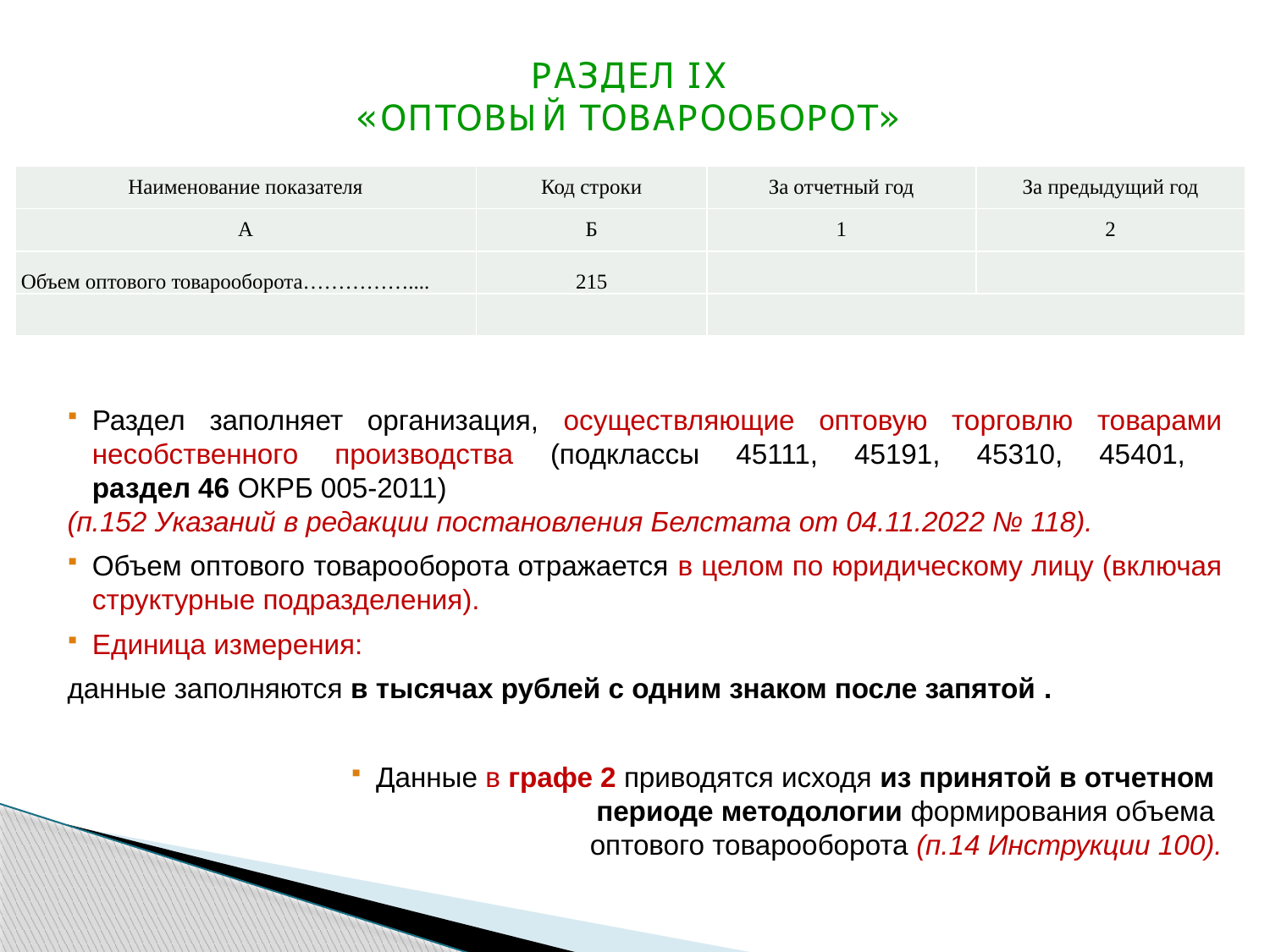

# РАЗДЕЛ IX «ОПТОВЫЙ ТОВАРООБОРОТ»
| Наименование показателя | Код строки | За отчетный год | За предыдущий год |
| --- | --- | --- | --- |
| А | Б | 1 | 2 |
| Объем оптового товарооборота…………….... | 215 |  |  |
|  |  |  |  |
Раздел заполняет организация, осуществляющие оптовую торговлю товарами несобственного производства (подклассы 45111, 45191, 45310, 45401,
раздел 46 ОКРБ 005-2011)
(п.152 Указаний в редакции постановления Белстата от 04.11.2022 № 118).
Объем оптового товарооборота отражается в целом по юридическому лицу (включая структурные подразделения).
Единица измерения:
данные заполняются в тысячах рублей с одним знаком после запятой .

Данные в графе 2 приводятся исходя из принятой в отчетном
периоде методологии формирования объема
оптового товарооборота (п.14 Инструкции 100).